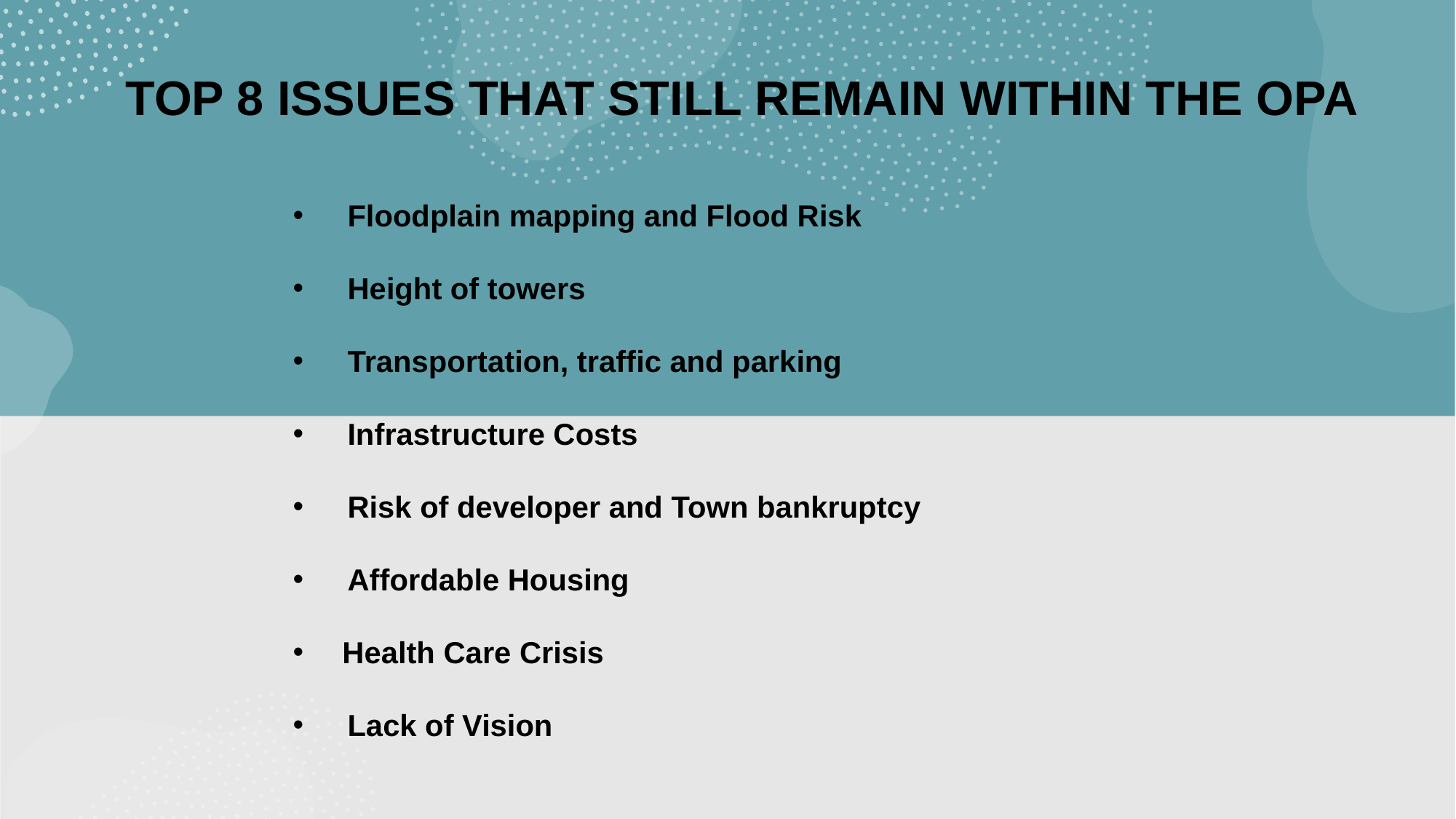

TOP 8 ISSUES THAT STILL REMAIN WITHIN THE OPA

Floodplain mapping and Flood Risk

Height of towers

Transportation, traffic and parking

Infrastructure Costs

Risk of developer and Town bankruptcy

Affordable Housing

 Health Care Crisis

Lack of Vision